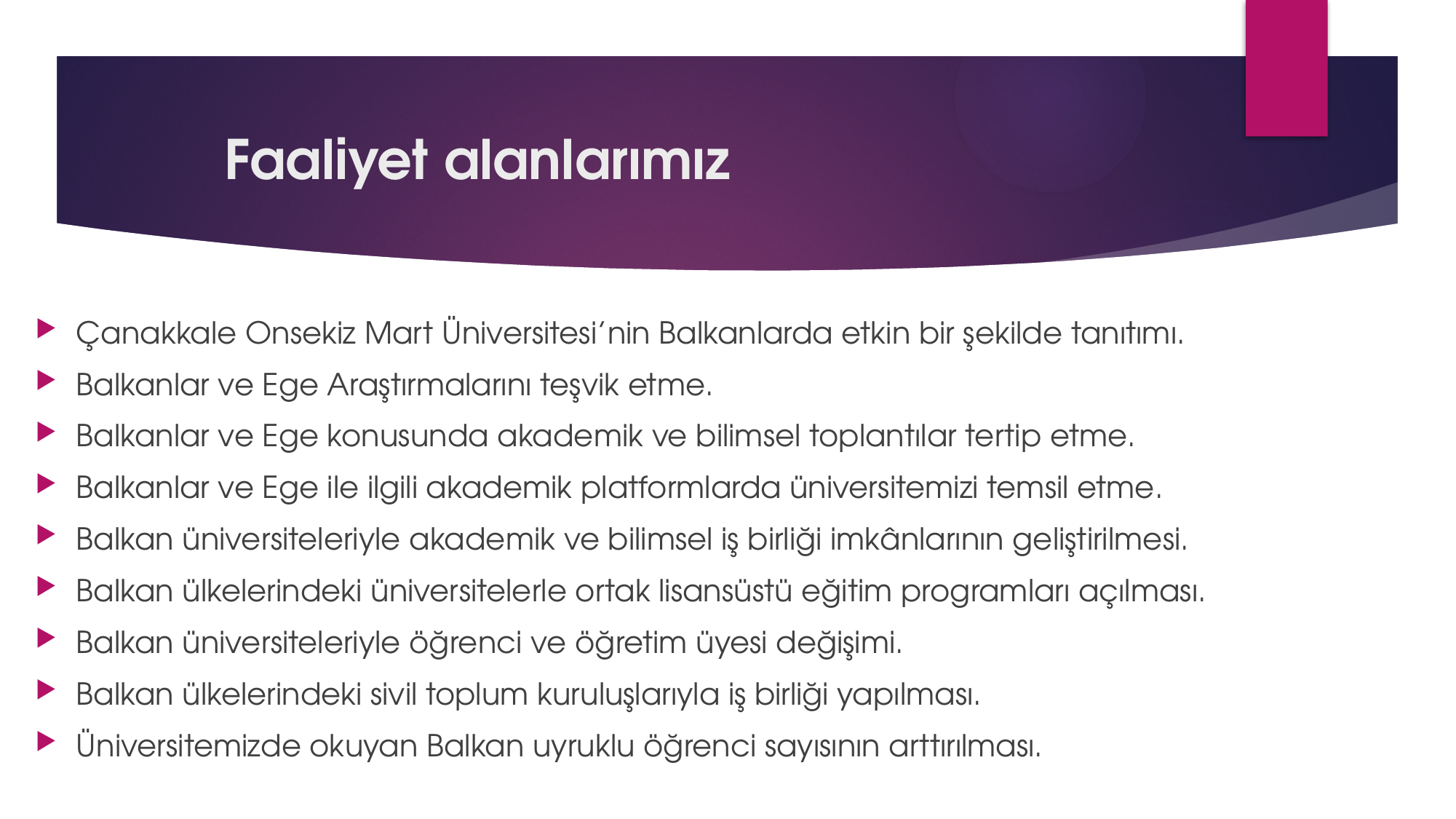

# Faaliyet alanlarımız
Çanakkale Onsekiz Mart Üniversitesi’nin Balkanlarda etkin bir şekilde tanıtımı.
Balkanlar ve Ege Araştırmalarını teşvik etme.
Balkanlar ve Ege konusunda akademik ve bilimsel toplantılar tertip etme.
Balkanlar ve Ege ile ilgili akademik platformlarda üniversitemizi temsil etme.
Balkan üniversiteleriyle akademik ve bilimsel iş birliği imkânlarının geliştirilmesi.
Balkan ülkelerindeki üniversitelerle ortak lisansüstü eğitim programları açılması.
Balkan üniversiteleriyle öğrenci ve öğretim üyesi değişimi.
Balkan ülkelerindeki sivil toplum kuruluşlarıyla iş birliği yapılması.
Üniversitemizde okuyan Balkan uyruklu öğrenci sayısının arttırılması.